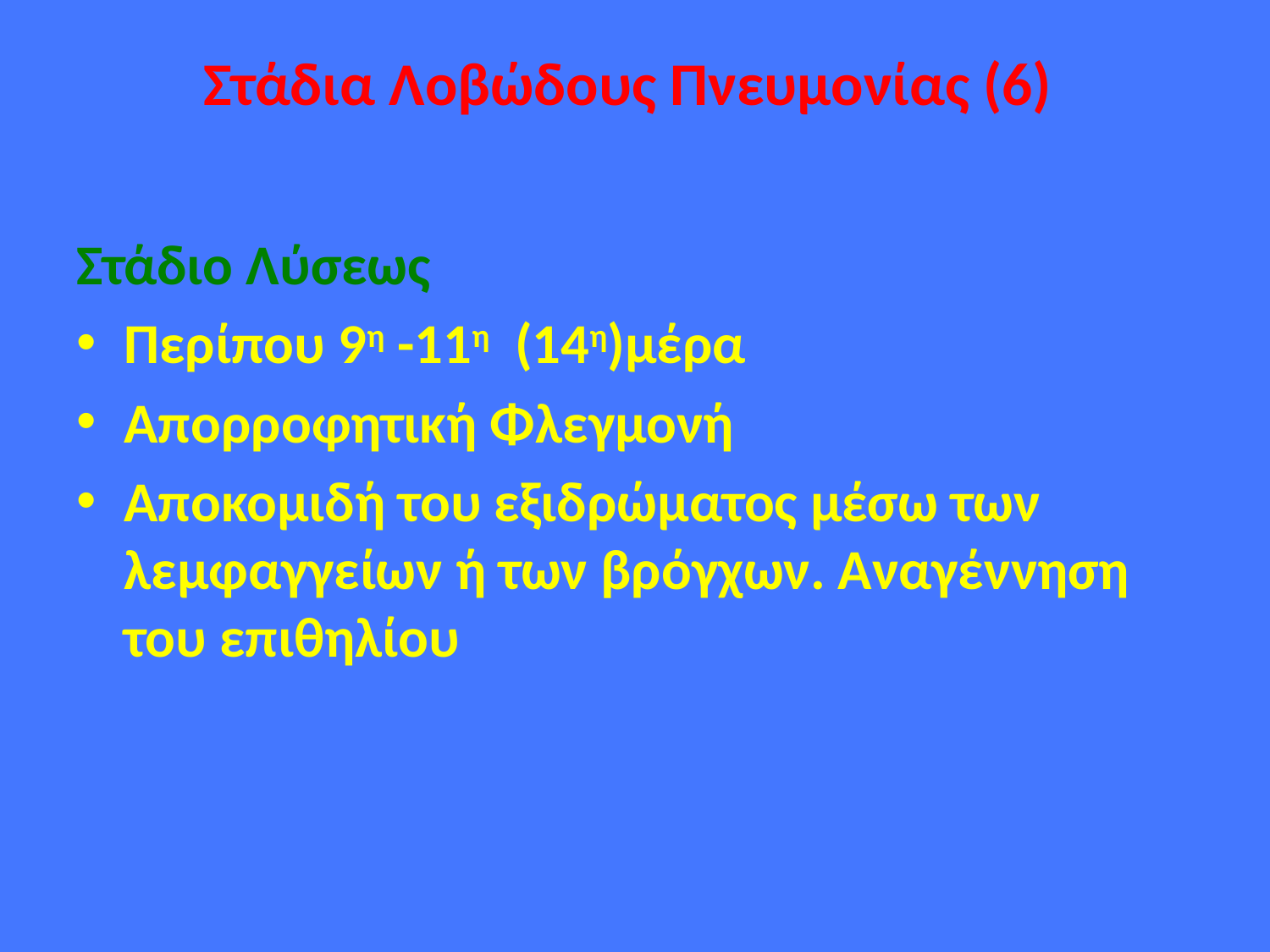

# Στάδια Λοβώδους Πνευμονίας (6)
Στάδιο Λύσεως
Περίπου 9η -11η  (14η)μέρα
Απορροφητική Φλεγμονή
Αποκομιδή του εξιδρώματος μέσω των λεμφαγγείων ή των βρόγχων. Αναγέννηση του επιθηλίου